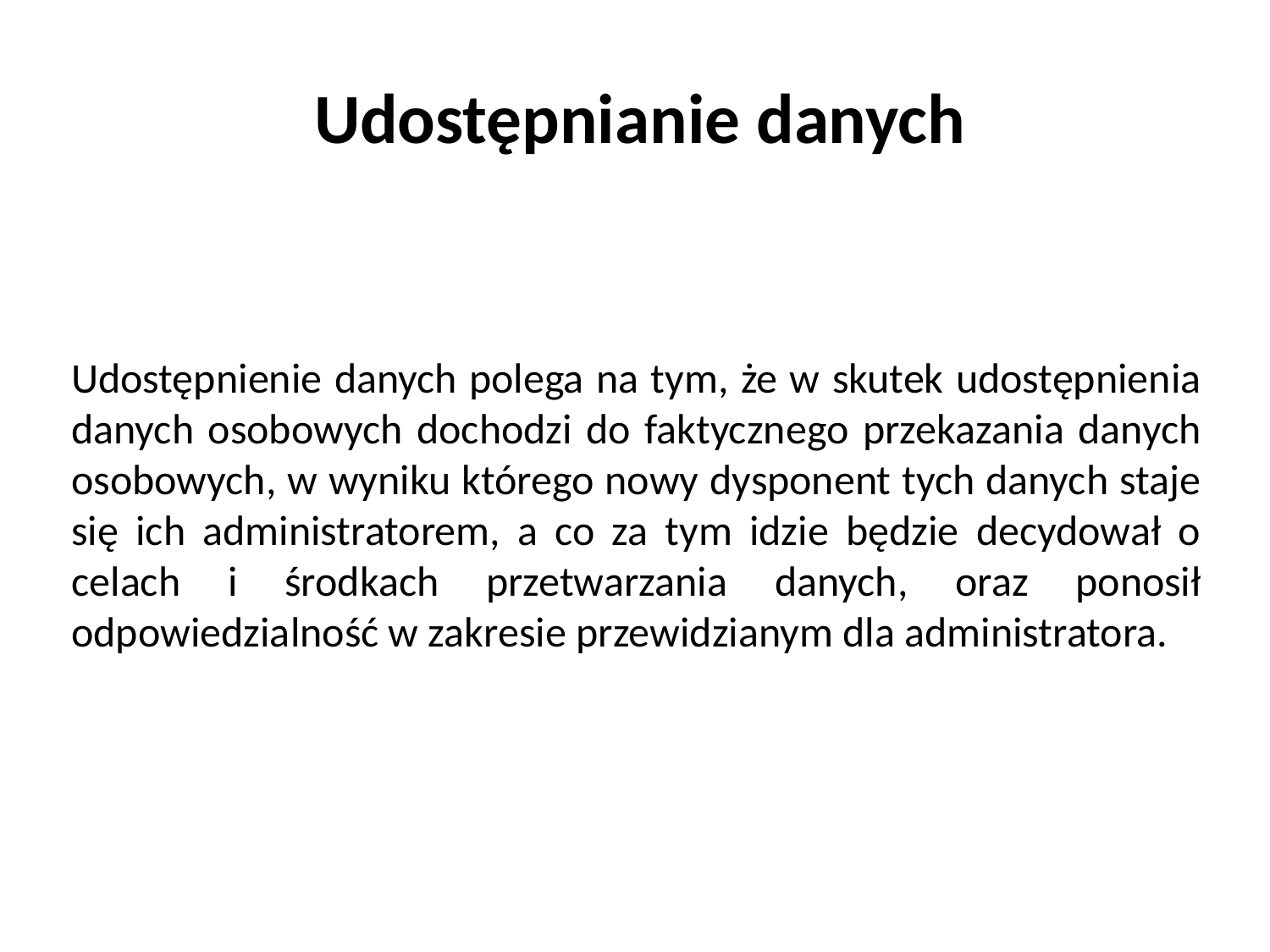

Udostępnianie danych
Udostępnienie danych polega na tym, że w skutek udostępnienia danych osobowych dochodzi do faktycznego przekazania danych osobowych, w wyniku którego nowy dysponent tych danych staje się ich administratorem, a co za tym idzie będzie decydował o celach i środkach przetwarzania danych, oraz ponosił odpowiedzialność w zakresie przewidzianym dla administratora.